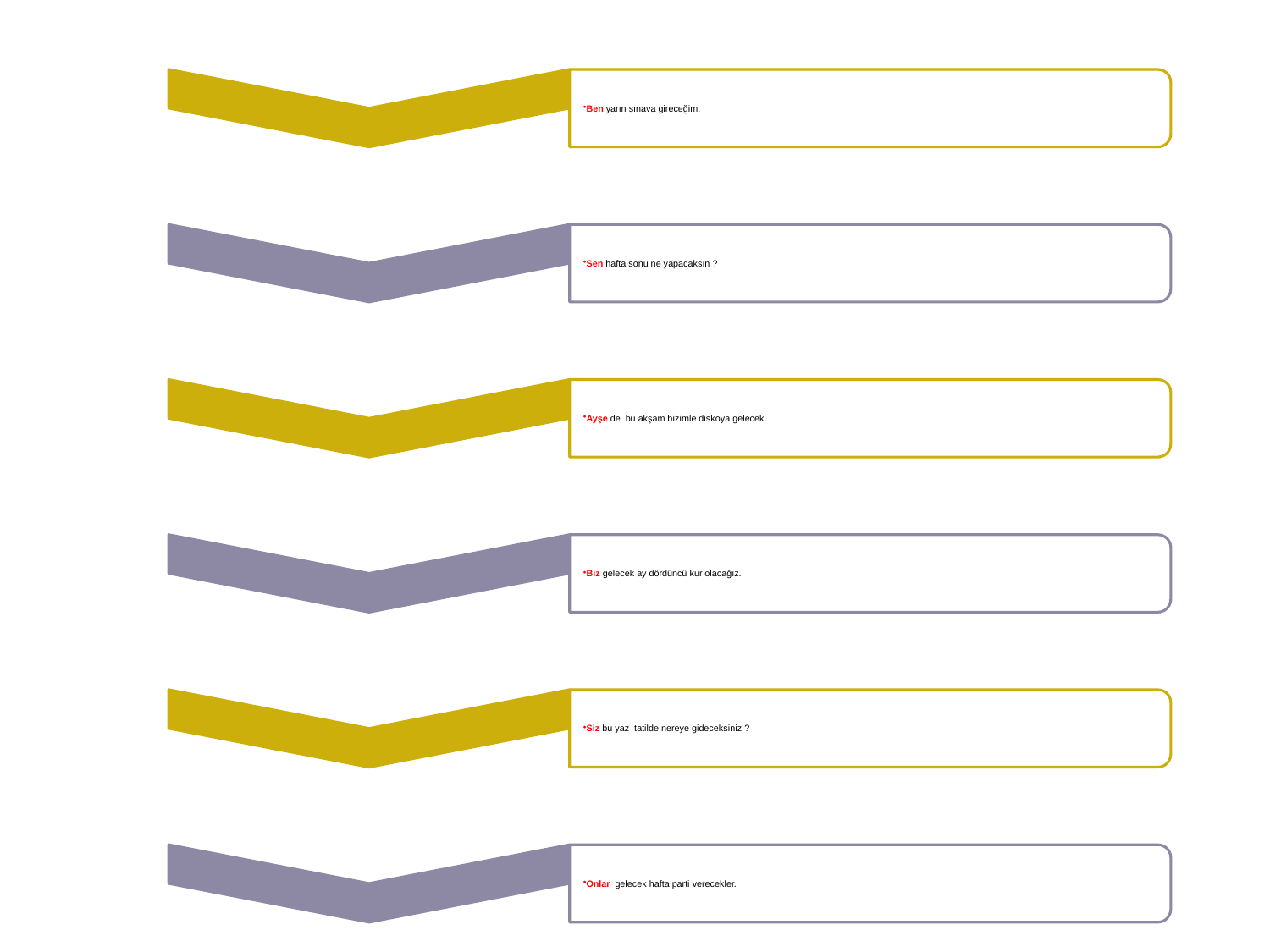

Ben yarın sınava gireceğim.
Biz gelecek ay dördüncü kur olacağız.
Onlar  gelecek hafta parti verecekler.
Sen hafta sonu ne yapacaksın ?
Ayşe de  bu akşam bizimle diskoya gelecek.
Siz bu yaz  tatilde nereye gideceksiniz ?